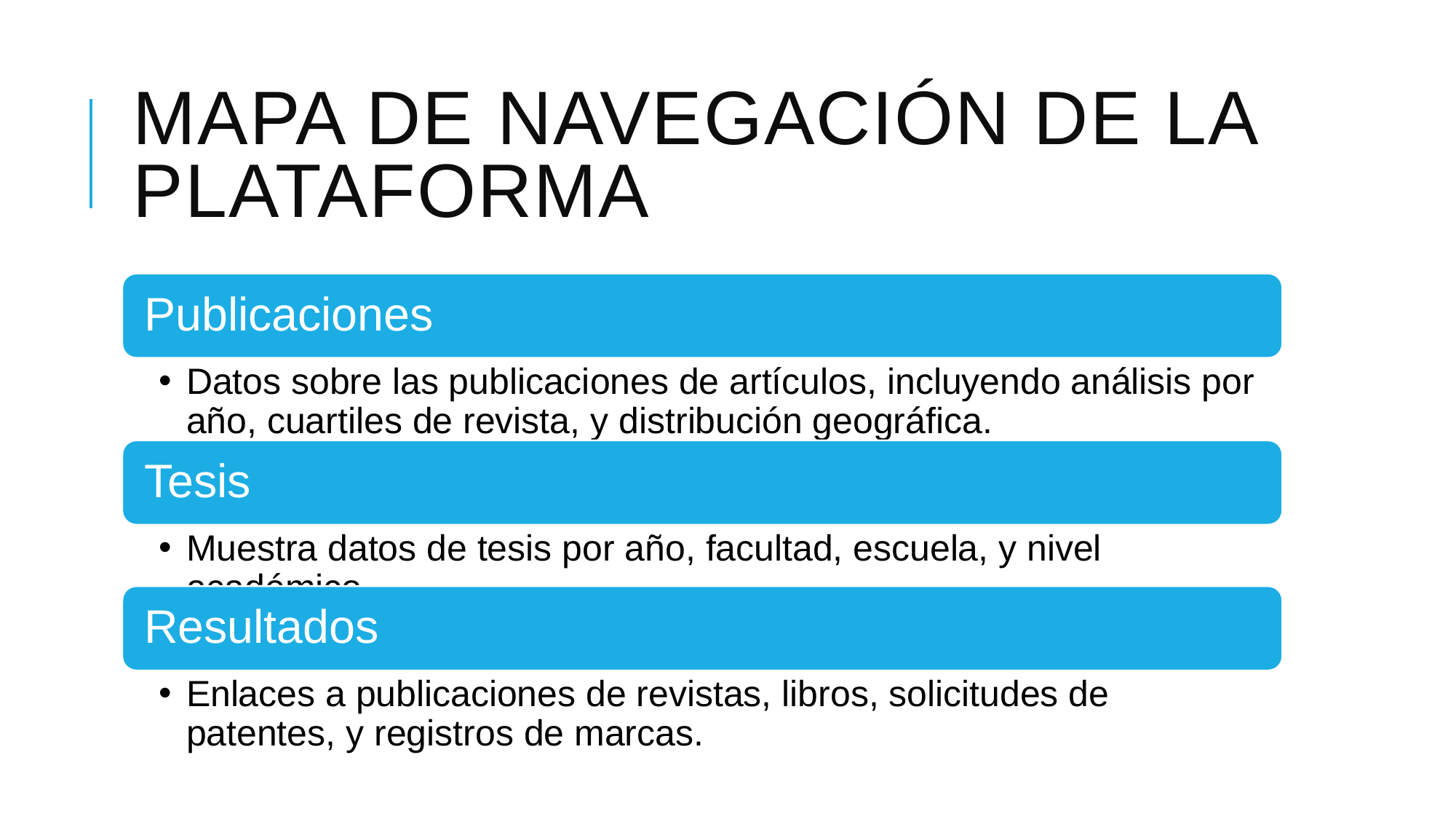

# Mapa de Navegación de la Plataforma
Publicaciones
Datos sobre las publicaciones de artículos, incluyendo análisis por año, cuartiles de revista, y distribución geográfica.
Tesis
Muestra datos de tesis por año, facultad, escuela, y nivel académico.
Resultados
Enlaces a publicaciones de revistas, libros, solicitudes de patentes, y registros de marcas.